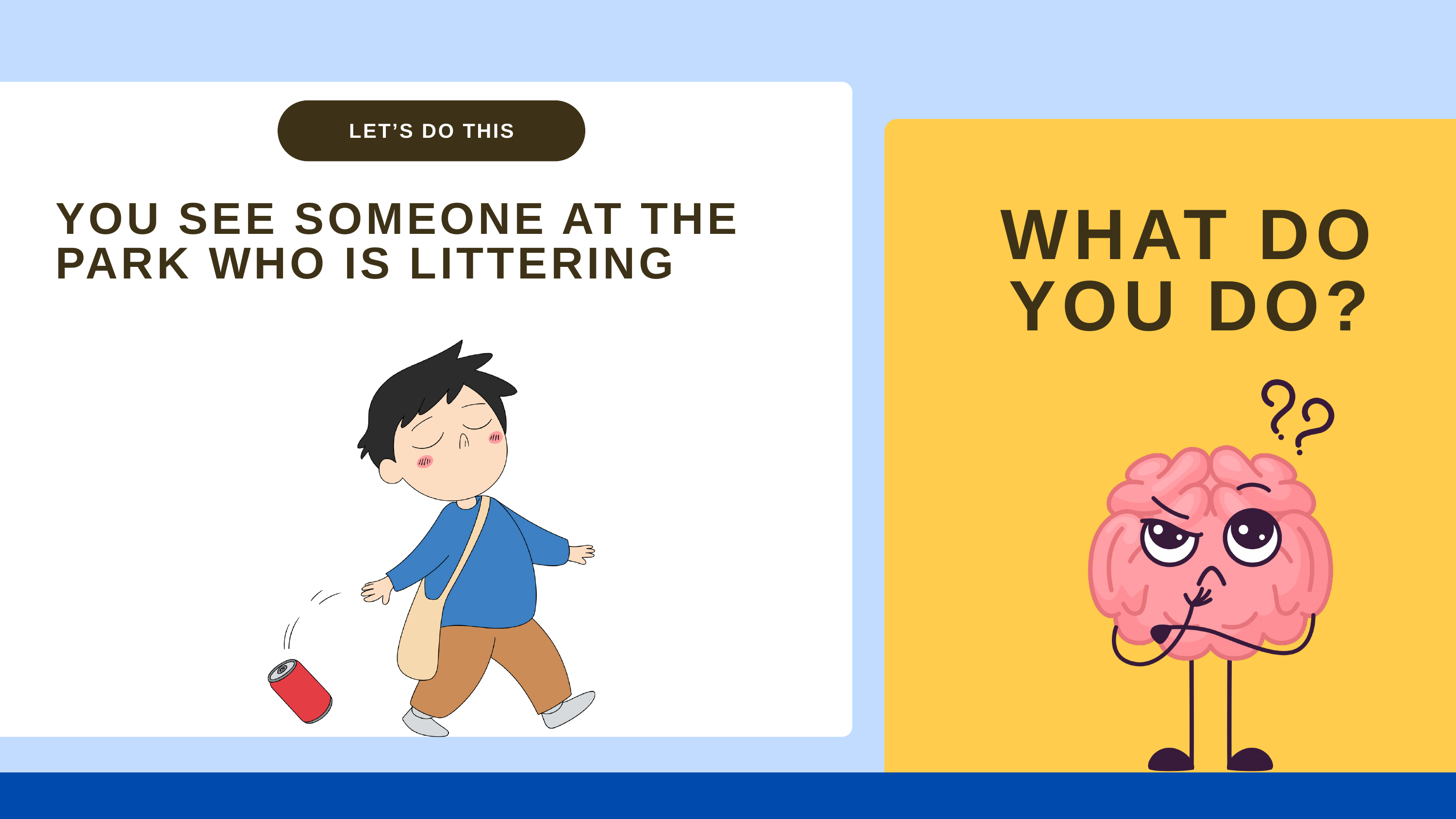

LET’S DO THIS
YOU SEE SOMEONE AT THE PARK WHO IS LITTERING
WHAT DO YOU DO?